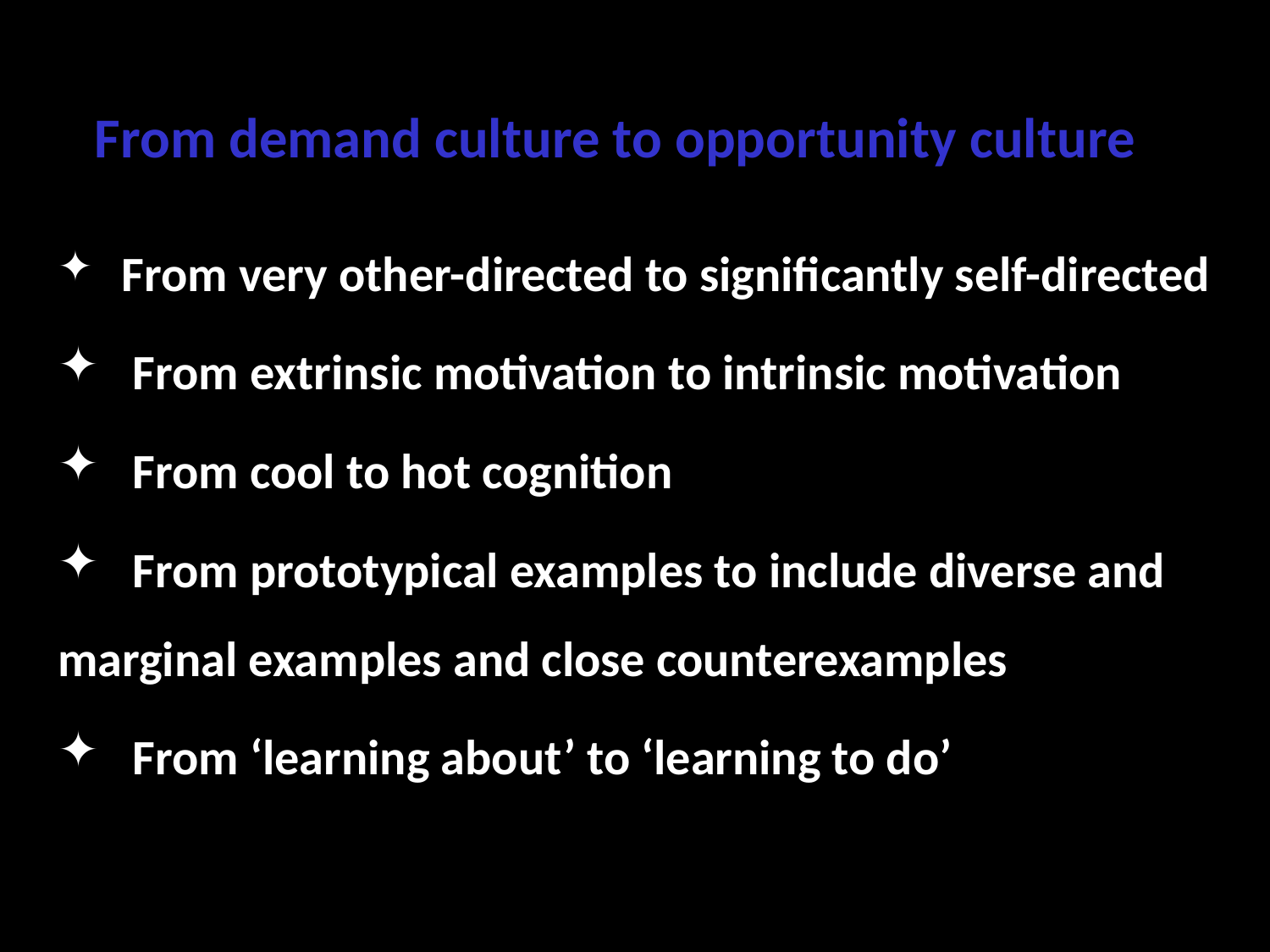

# From demand culture to opportunity culture
   From very other-directed to significantly self-directed
   From extrinsic motivation to intrinsic motivation
   From cool to hot cognition
   From prototypical examples to include diverse and   	marginal examples and close counterexamples
   From ‘learning about’ to ‘learning to do’